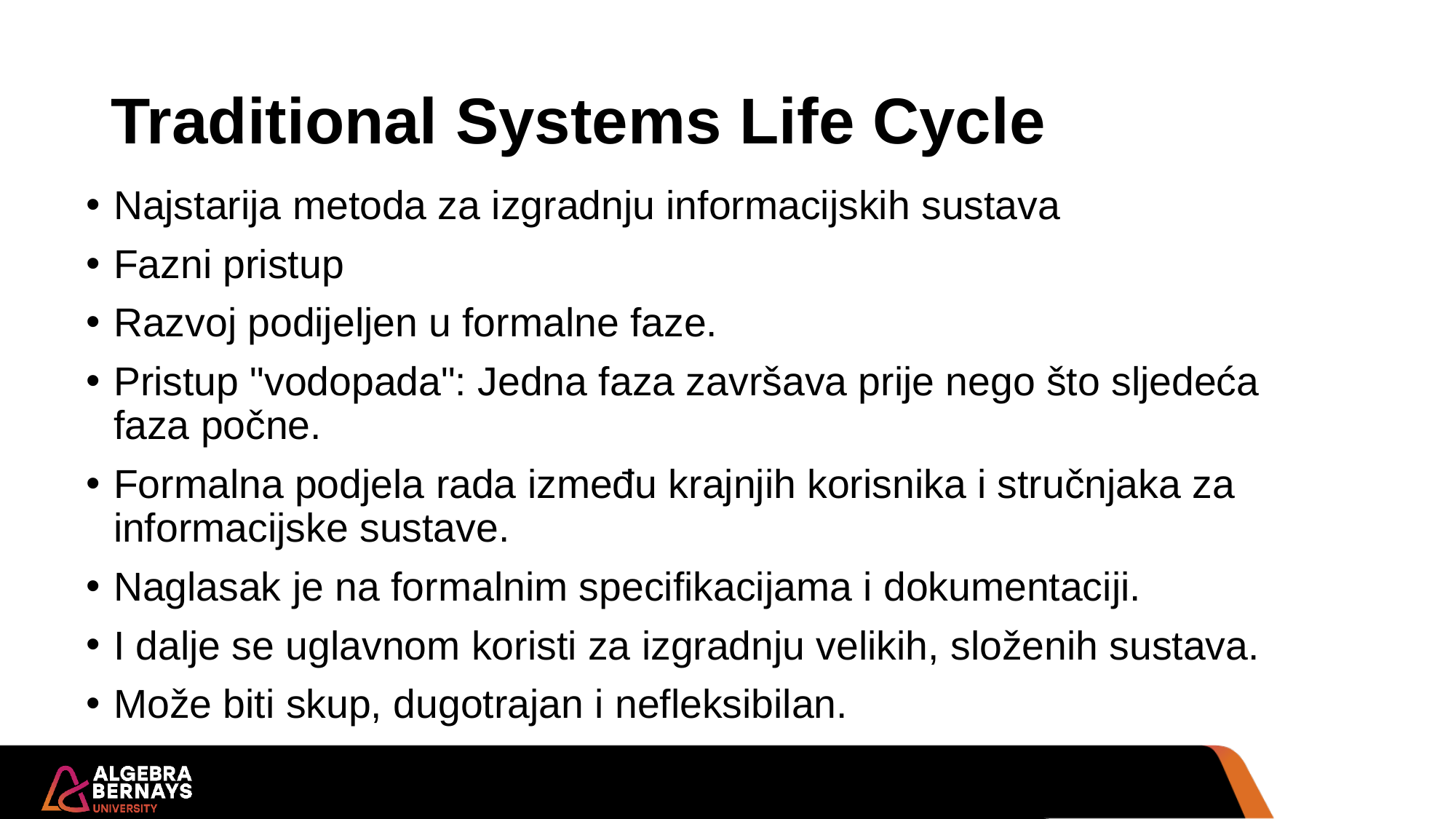

# Traditional Systems Life Cycle
Najstarija metoda za izgradnju informacijskih sustava
Fazni pristup
Razvoj podijeljen u formalne faze.
Pristup "vodopada": Jedna faza završava prije nego što sljedeća faza počne.
Formalna podjela rada između krajnjih korisnika i stručnjaka za informacijske sustave.
Naglasak je na formalnim specifikacijama i dokumentaciji.
I dalje se uglavnom koristi za izgradnju velikih, složenih sustava.
Može biti skup, dugotrajan i nefleksibilan.